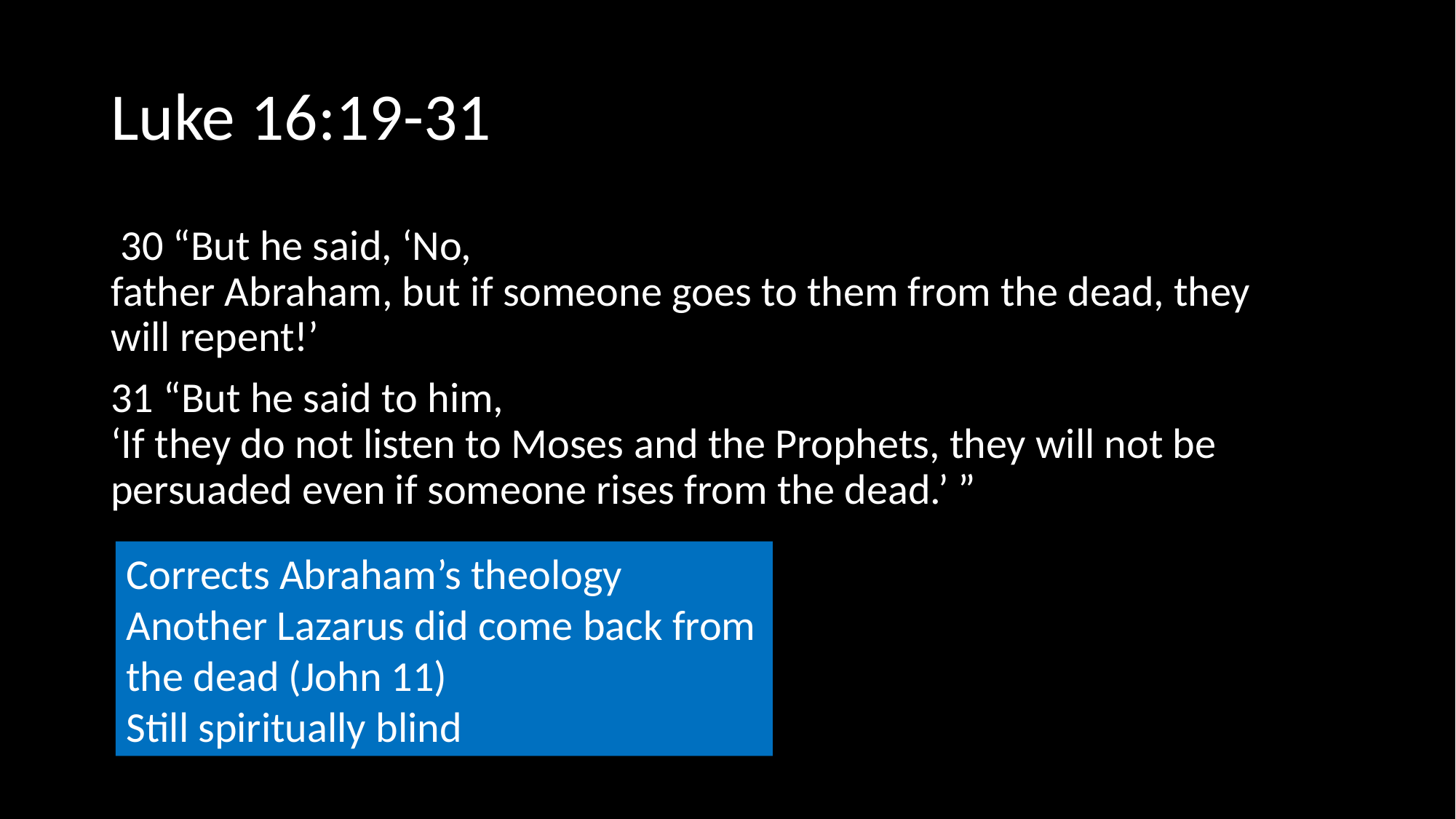

# Luke 16:19-31
 30 “But he said, ‘No, father Abraham, but if someone goes to them from the dead, they       will repent!’
31 “But he said to him, ‘If they do not listen to Moses and the Prophets, they will not be persuaded even if someone rises from the dead.’ ”

Corrects Abraham’s theology
Another Lazarus did come back from the dead (John 11)
Still spiritually blind